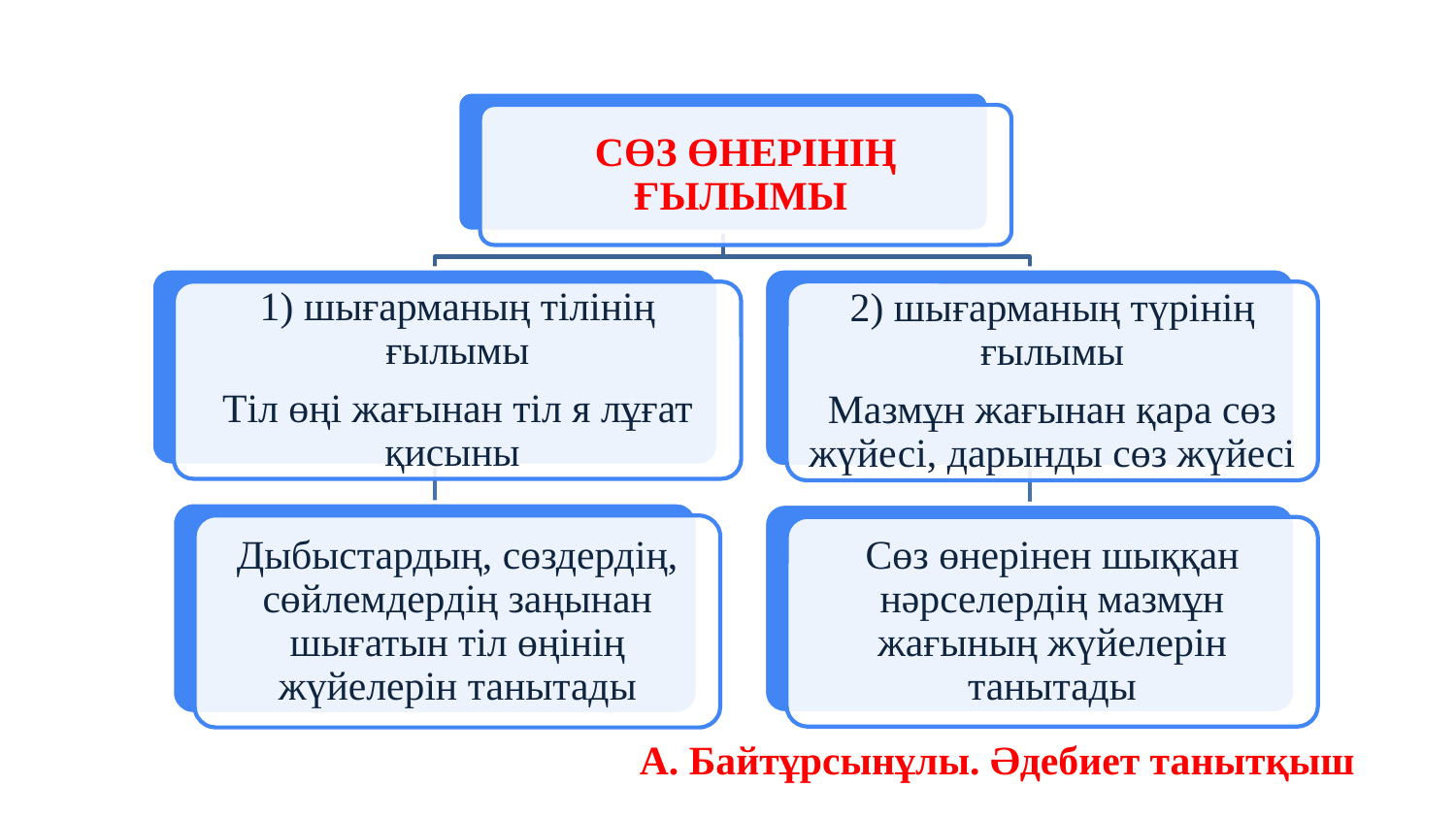

СӨЗ ӨНЕРІНІҢ ҒЫЛЫМЫ

1) шығарманың тілінің ғылымы
Тіл өңі жағынан тіл я лұғат қисыны
2) шығарманың түрінің ғылымы
Мазмұн жағынан қара сөз жүйесі, дарынды сөз жүйесі

Дыбыстардың, сөздердің, сөйлемдердің заңынан шығатын тіл өңінің жүйелерін танытады
Сөз өнерінен шыққан нәрселердің мазмұн жағының жүйелерін танытады
А. Байтұрсынұлы. Әдебиет танытқыш